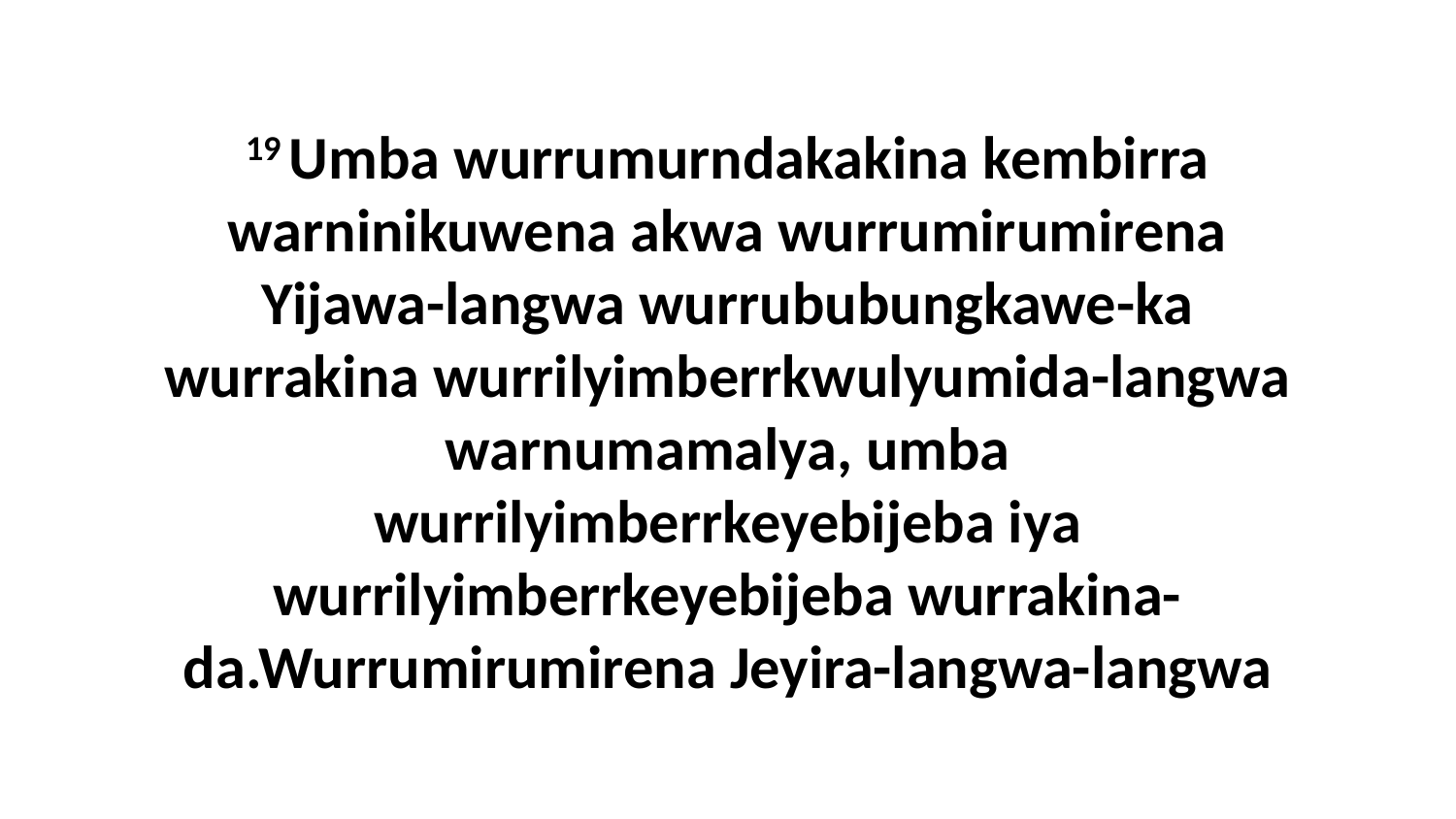

19 Umba wurrumurndakakina kembirra warninikuwena akwa wurrumirumirena Yijawa-langwa wurrububungkawe-ka wurrakina wurrilyimberrkwulyumida-langwa warnumamalya, umba wurrilyimberrkeyebijeba iya wurrilyimberrkeyebijeba wurrakina-da.Wurrumirumirena Jeyira-langwa-langwa